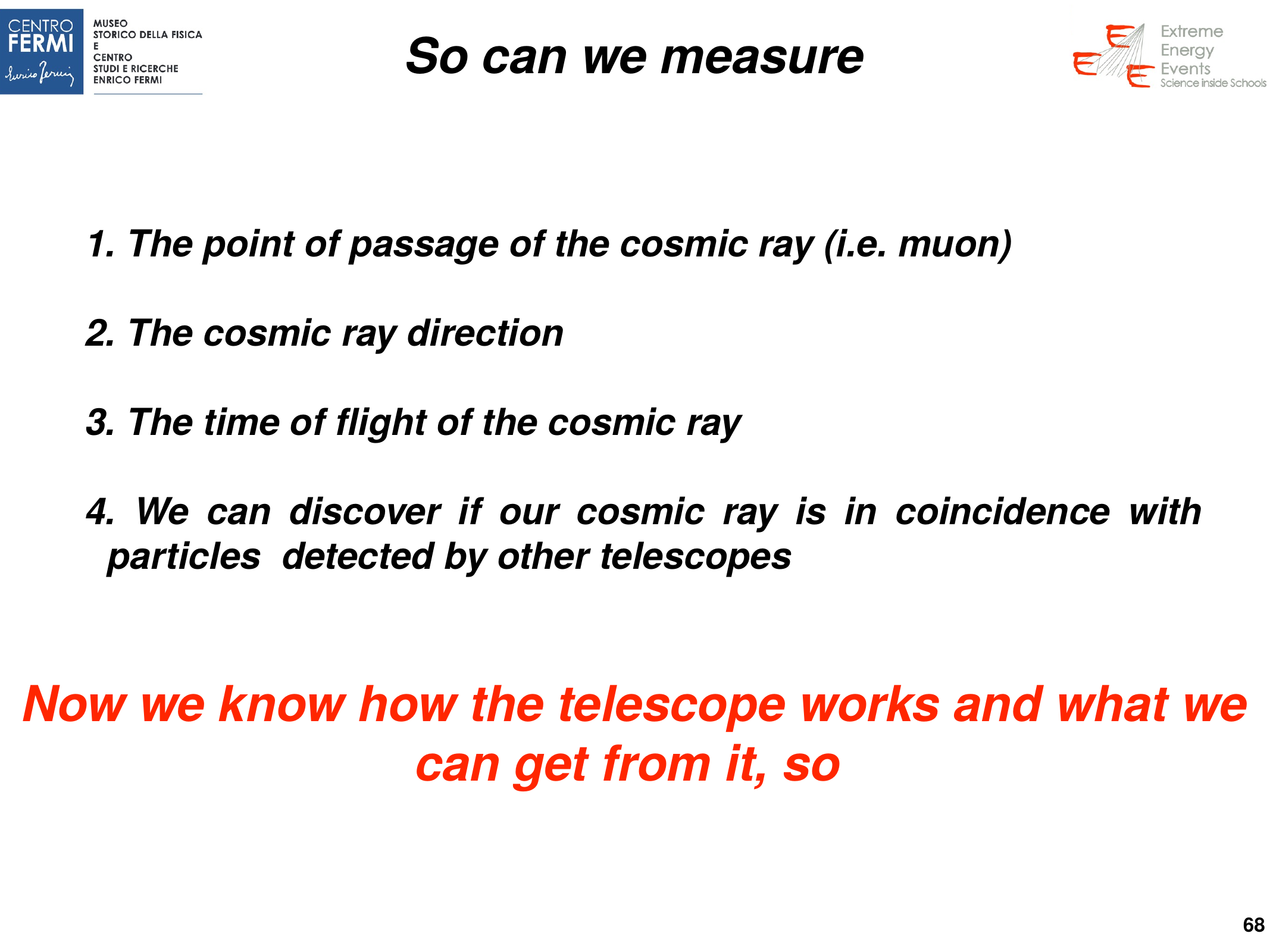

# So can we measure
 The point of passage of the cosmic ray (i.e. muon)

 The cosmic ray direction

 The time of flight of the cosmic ray

 We can discover if our cosmic ray is in coincidence with particles  detected by other telescopes
Now we know how the telescope works and what we can get from it, so
68